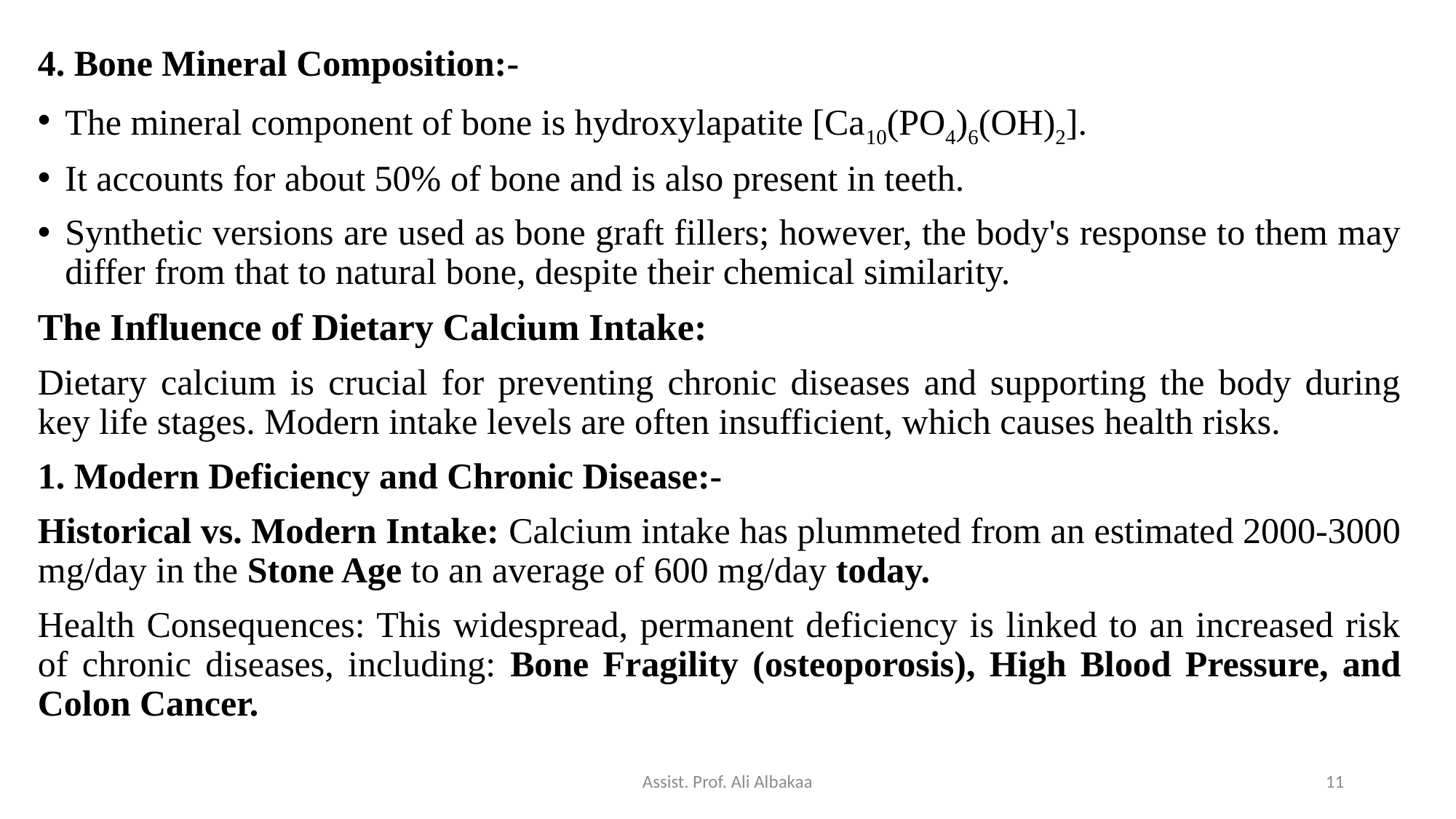

4. Bone Mineral Composition:-
The mineral component of bone is hydroxylapatite [Ca10(PO4)6(OH)2].
It accounts for about 50% of bone and is also present in teeth.
Synthetic versions are used as bone graft fillers; however, the body's response to them may differ from that to natural bone, despite their chemical similarity.
The Influence of Dietary Calcium Intake:
Dietary calcium is crucial for preventing chronic diseases and supporting the body during key life stages. Modern intake levels are often insufficient, which causes health risks.
1. Modern Deficiency and Chronic Disease:-
Historical vs. Modern Intake: Calcium intake has plummeted from an estimated 2000-3000 mg/day in the Stone Age to an average of 600 mg/day today.
Health Consequences: This widespread, permanent deficiency is linked to an increased risk of chronic diseases, including: Bone Fragility (osteoporosis), High Blood Pressure, and Colon Cancer.
Assist. Prof. Ali Albakaa
11